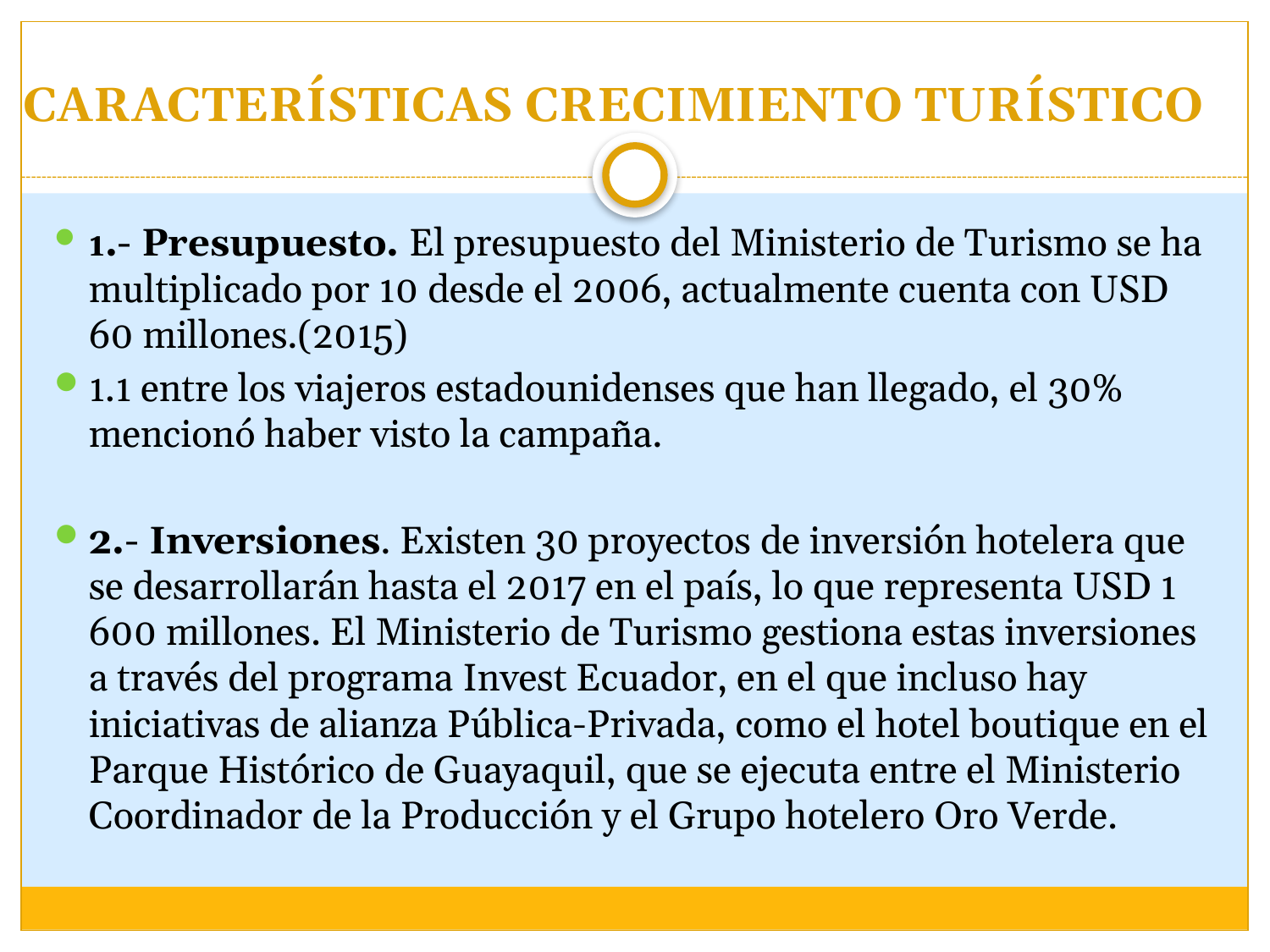

# CARACTERÍSTICAS CRECIMIENTO TURÍSTICO
1.- Presupuesto. El presupuesto del Ministerio de Turismo se ha multiplicado por 10 desde el 2006, actualmente cuenta con USD 60 millones.(2015)
1.1 entre los viajeros estadounidenses que han llegado, el 30% mencionó haber visto la campaña.

2.- Inversiones. Existen 30 proyectos de inversión hotelera que se desarrollarán hasta el 2017 en el país, lo que representa USD 1 600 millones. El Ministerio de Turismo gestiona estas inversiones a través del programa Invest Ecuador, en el que incluso hay iniciativas de alianza Pública-Privada, como el hotel boutique en el Parque Histórico de Guayaquil, que se ejecuta entre el Ministerio Coordinador de la Producción y el Grupo hotelero Oro Verde.